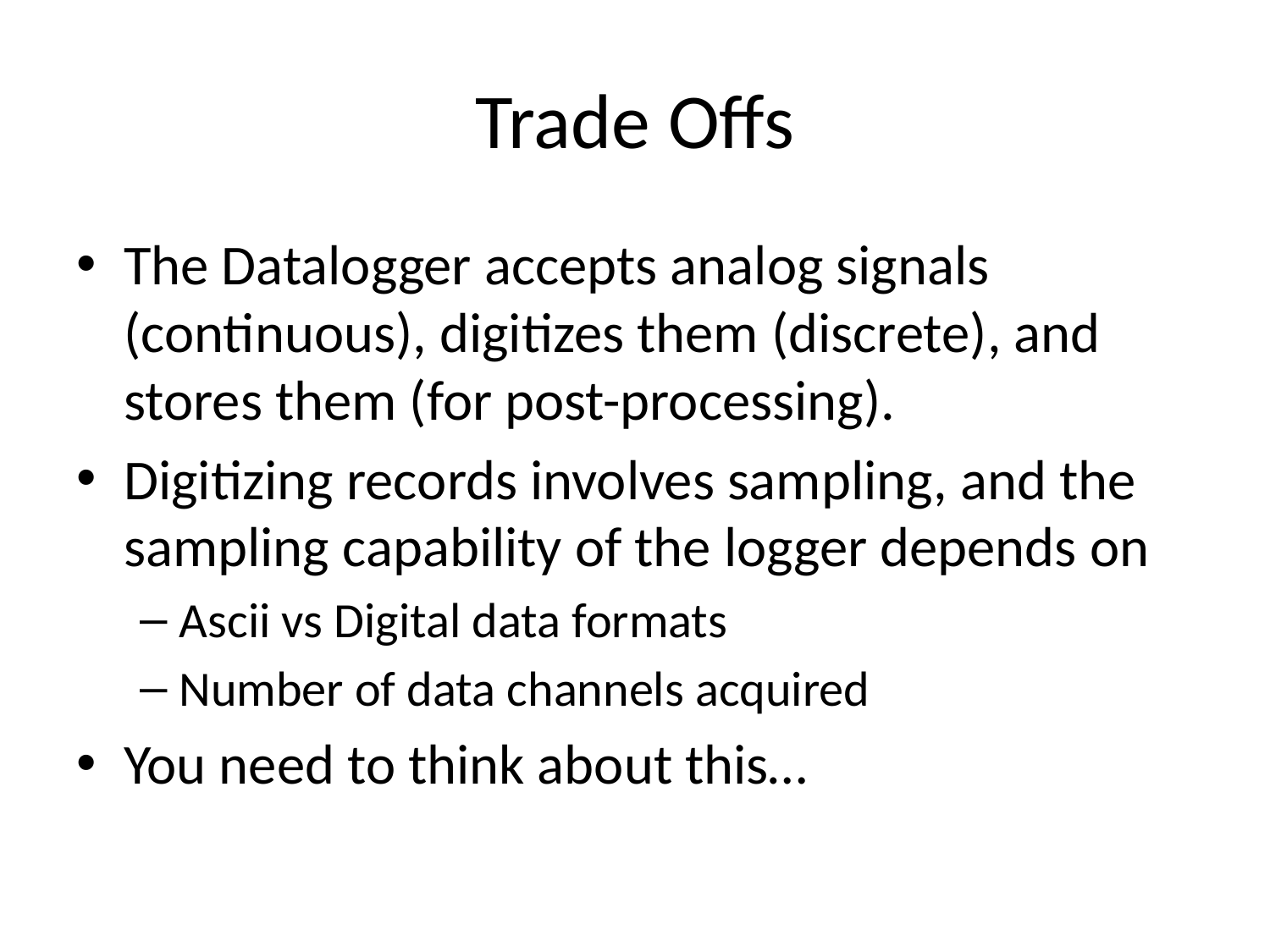

# Trade Offs
The Datalogger accepts analog signals (continuous), digitizes them (discrete), and stores them (for post-processing).
Digitizing records involves sampling, and the sampling capability of the logger depends on
Ascii vs Digital data formats
Number of data channels acquired
You need to think about this…